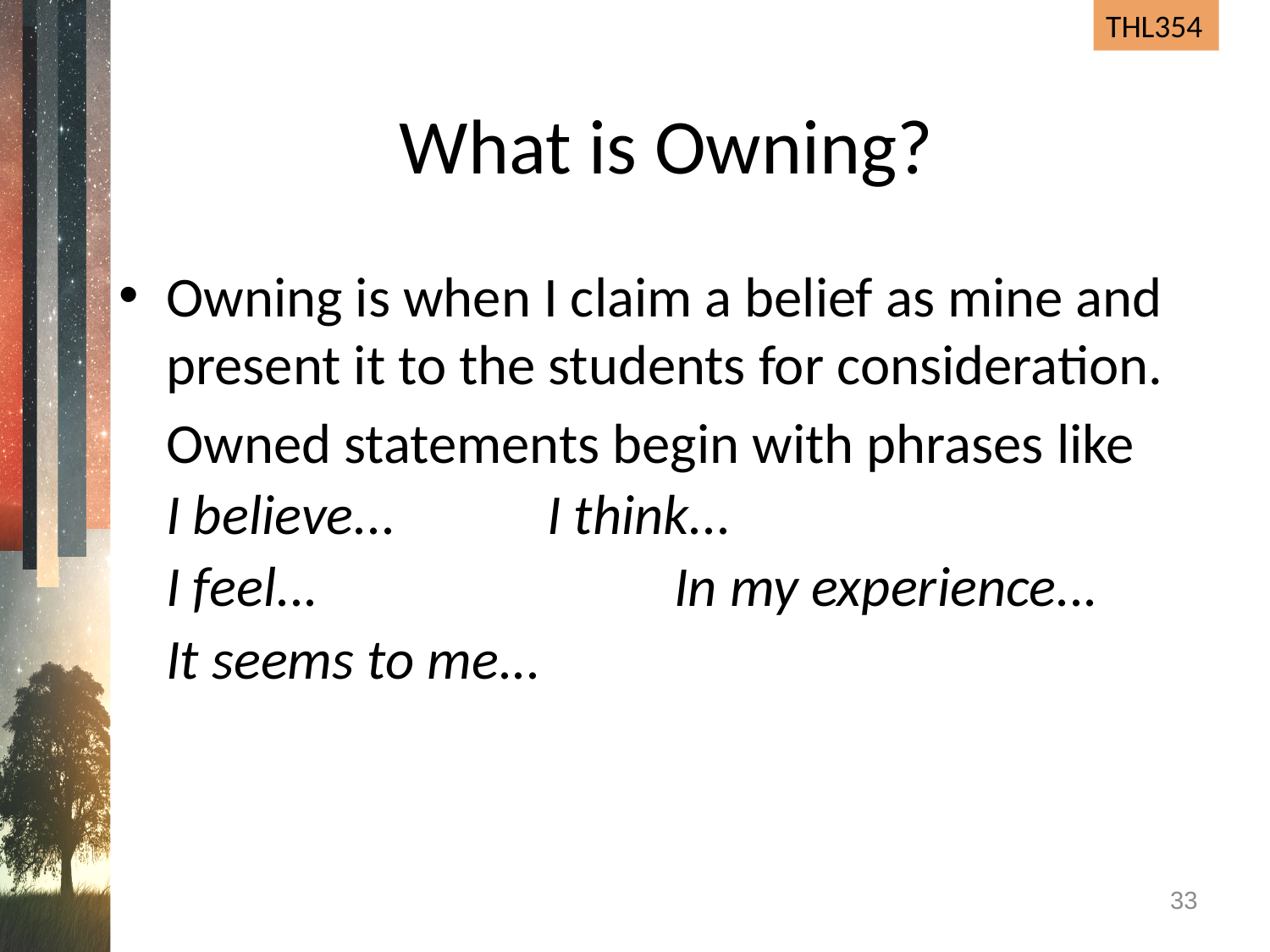

# What is Owning?
Owning is when I claim a belief as mine and present it to the students for consideration.
	Owned statements begin with phrases like
	I believe...		I think...
	I feel...			In my experience...
	It seems to me...

33